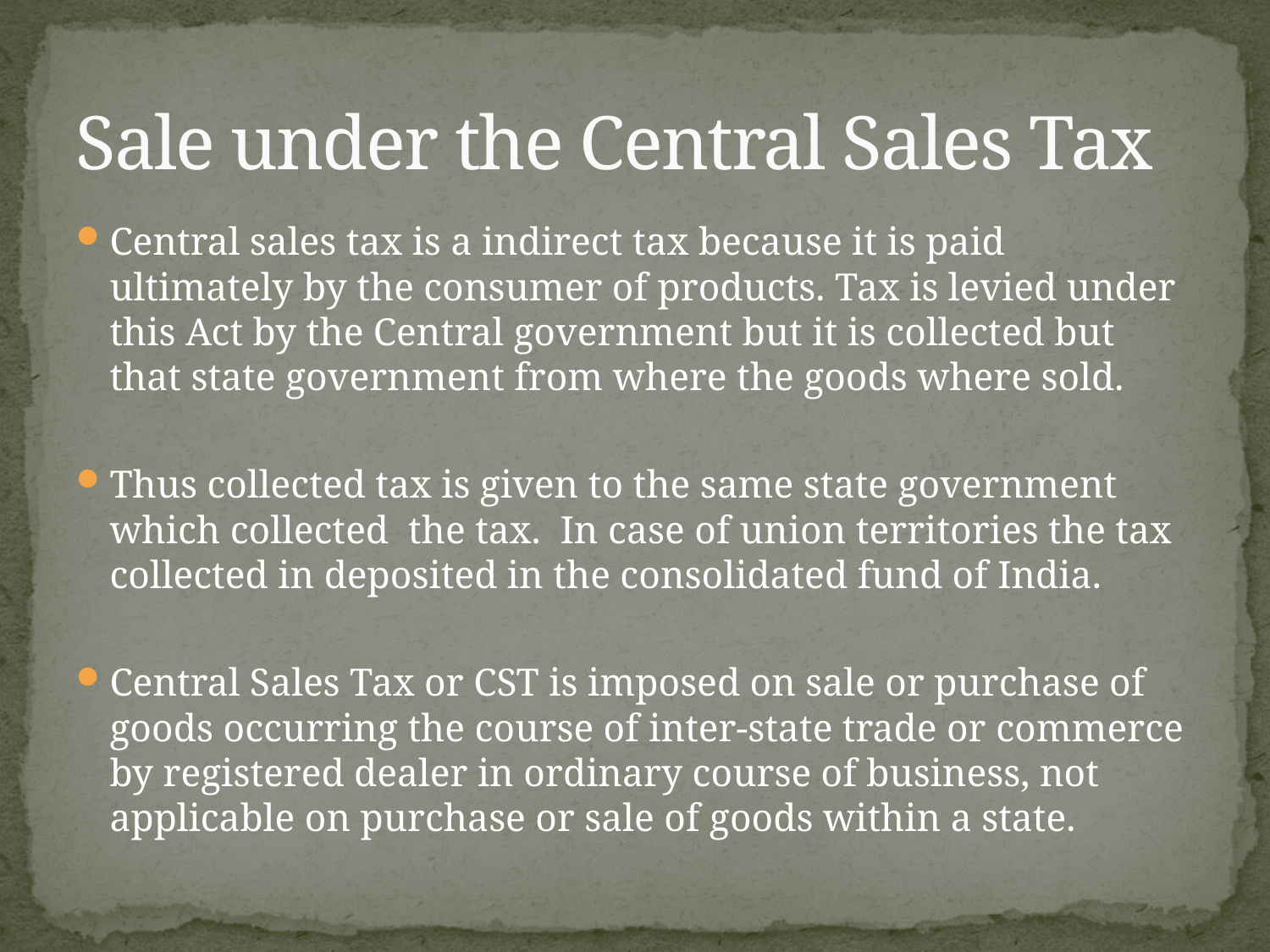

# Sale under the Central Sales Tax
Central sales tax is a indirect tax because it is paid ultimately by the consumer of products. Tax is levied under this Act by the Central government but it is collected but that state government from where the goods where sold.

Thus collected tax is given to the same state government which collected  the tax.  In case of union territories the tax collected in deposited in the consolidated fund of India.

Central Sales Tax or CST is imposed on sale or purchase of goods occurring the course of inter-state trade or commerce by registered dealer in ordinary course of business, not applicable on purchase or sale of goods within a state.